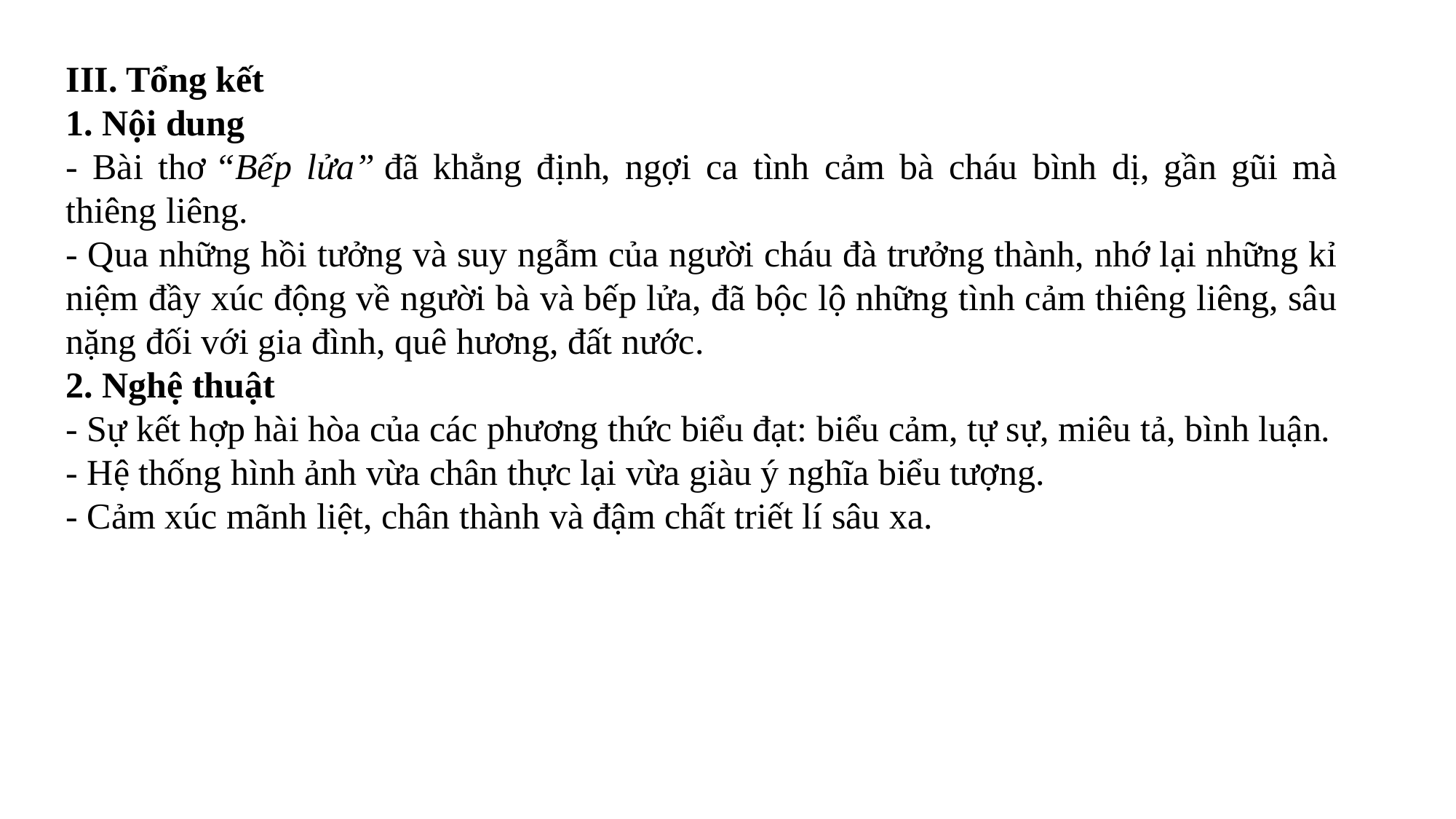

III. Tổng kết
1. Nội dung
- Bài thơ “Bếp lửa” đã khẳng định, ngợi ca tình cảm bà cháu bình dị, gần gũi mà thiêng liêng.
- Qua những hồi tưởng và suy ngẫm của người cháu đà trưởng thành, nhớ lại những kỉ niệm đầy xúc động về người bà và bếp lửa, đã bộc lộ những tình cảm thiêng liêng, sâu nặng đối với gia đình, quê hương, đất nước.
2. Nghệ thuật
- Sự kết hợp hài hòa của các phương thức biểu đạt: biểu cảm, tự sự, miêu tả, bình luận.
- Hệ thống hình ảnh vừa chân thực lại vừa giàu ý nghĩa biểu tượng.
- Cảm xúc mãnh liệt, chân thành và đậm chất triết lí sâu xa.